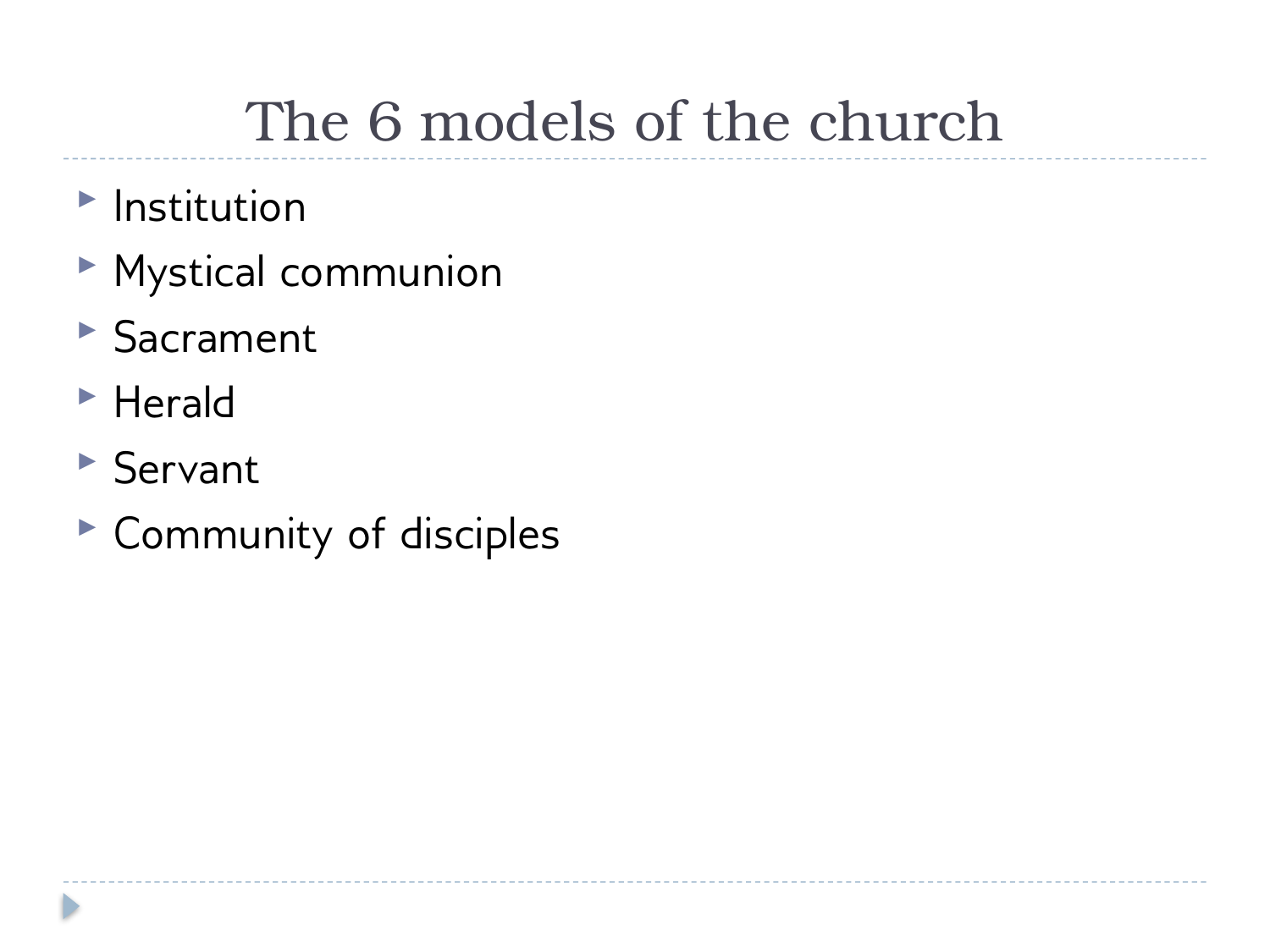

# The 6 models of the church
Institution
Mystical communion
Sacrament
Herald
Servant
Community of disciples